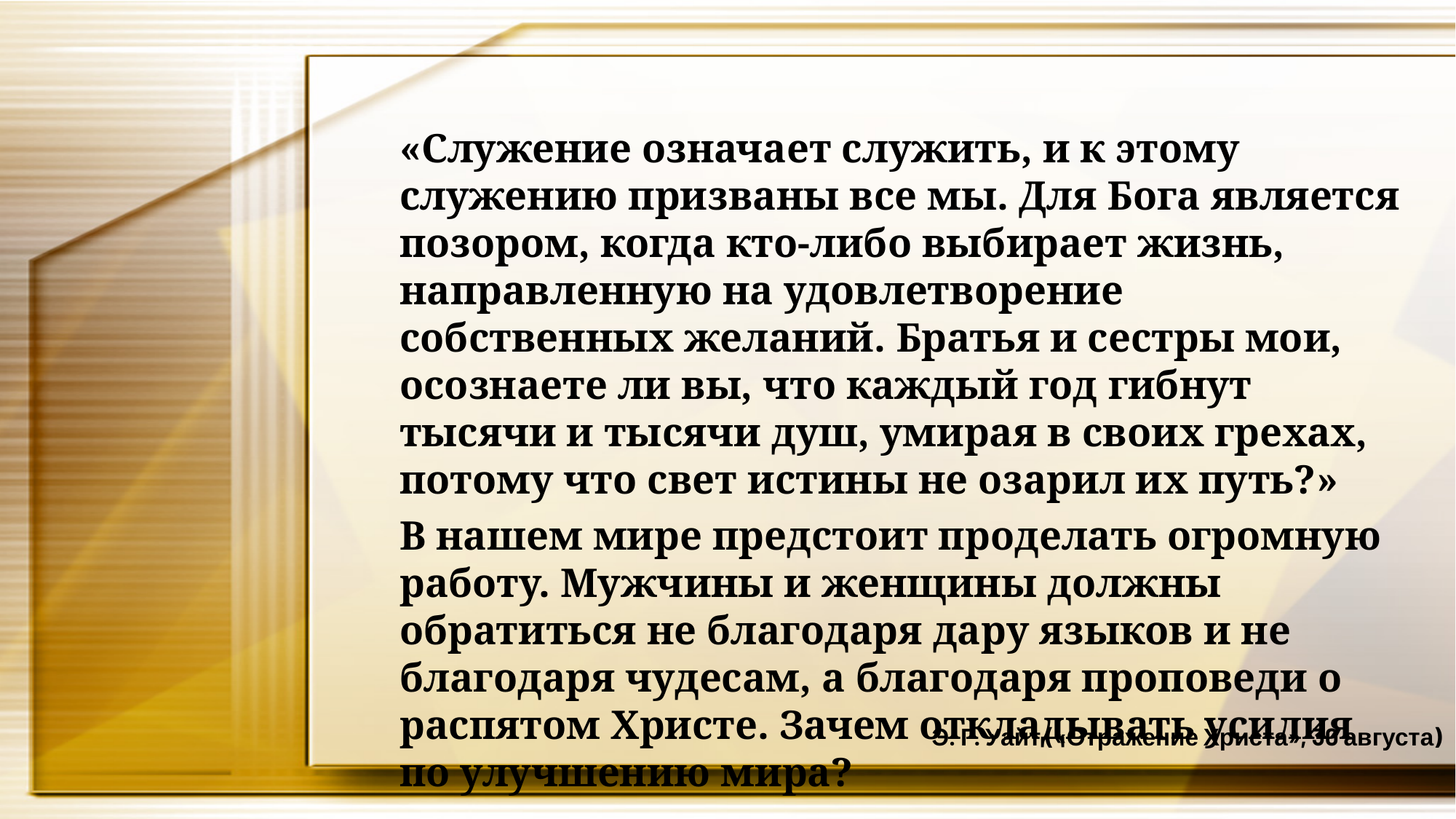

«Служение означает служить, и к этому служению призваны все мы. Для Бога является позором, когда кто-либо выбирает жизнь, направленную на удовлетворение собственных желаний. Братья и сестры мои, осознаете ли вы, что каждый год гибнут тысячи и тысячи душ, умирая в своих грехах, потому что свет истины не озарил их путь?»
В нашем мире предстоит проделать огромную работу. Мужчины и женщины должны обратиться не благодаря дару языков и не благодаря чудесам, а благодаря проповеди о распятом Христе. Зачем откладывать усилия по улучшению мира?
Э. Г. Уайт («Отражение Христа», 30 августа)